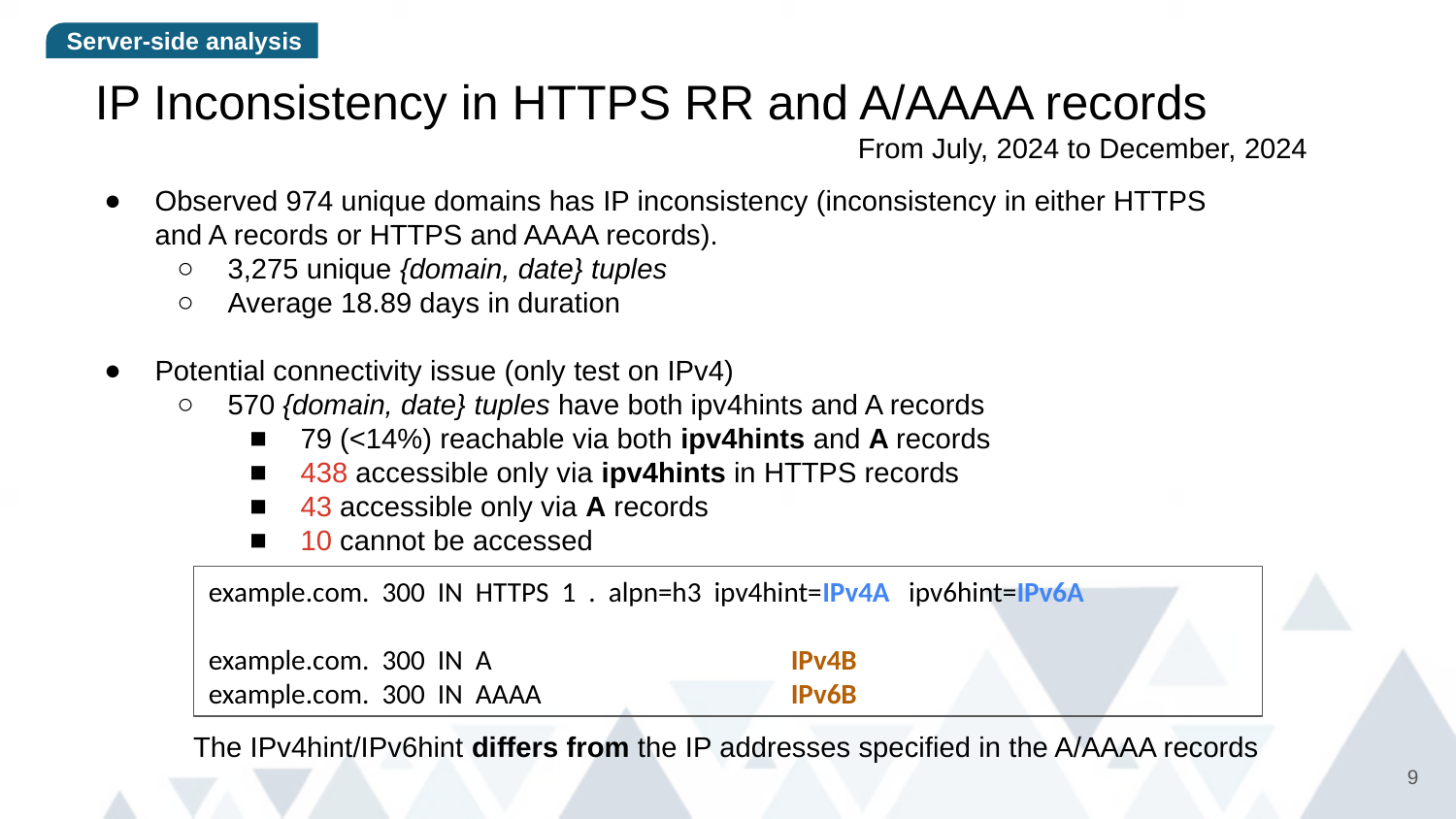

Server-side analysis
# IP Inconsistency in HTTPS RR and A/AAAA records
From July, 2024 to December, 2024
Observed 974 unique domains has IP inconsistency (inconsistency in either HTTPS and A records or HTTPS and AAAA records).
3,275 unique {domain, date} tuples
Average 18.89 days in duration

Potential connectivity issue (only test on IPv4)
570 {domain, date} tuples have both ipv4hints and A records
79 (<14%) reachable via both ipv4hints and A records
438 accessible only via ipv4hints in HTTPS records
43 accessible only via A records
10 cannot be accessed
example.com.  300  IN  HTTPS  1  .  alpn=h3  ipv4hint=IPv4A   ipv6hint=IPv6A

example.com.  300  IN  A  		IPv4B
example.com.  300  IN  AAAA		IPv6B
The IPv4hint/IPv6hint differs from the IP addresses specified in the A/AAAA records
9